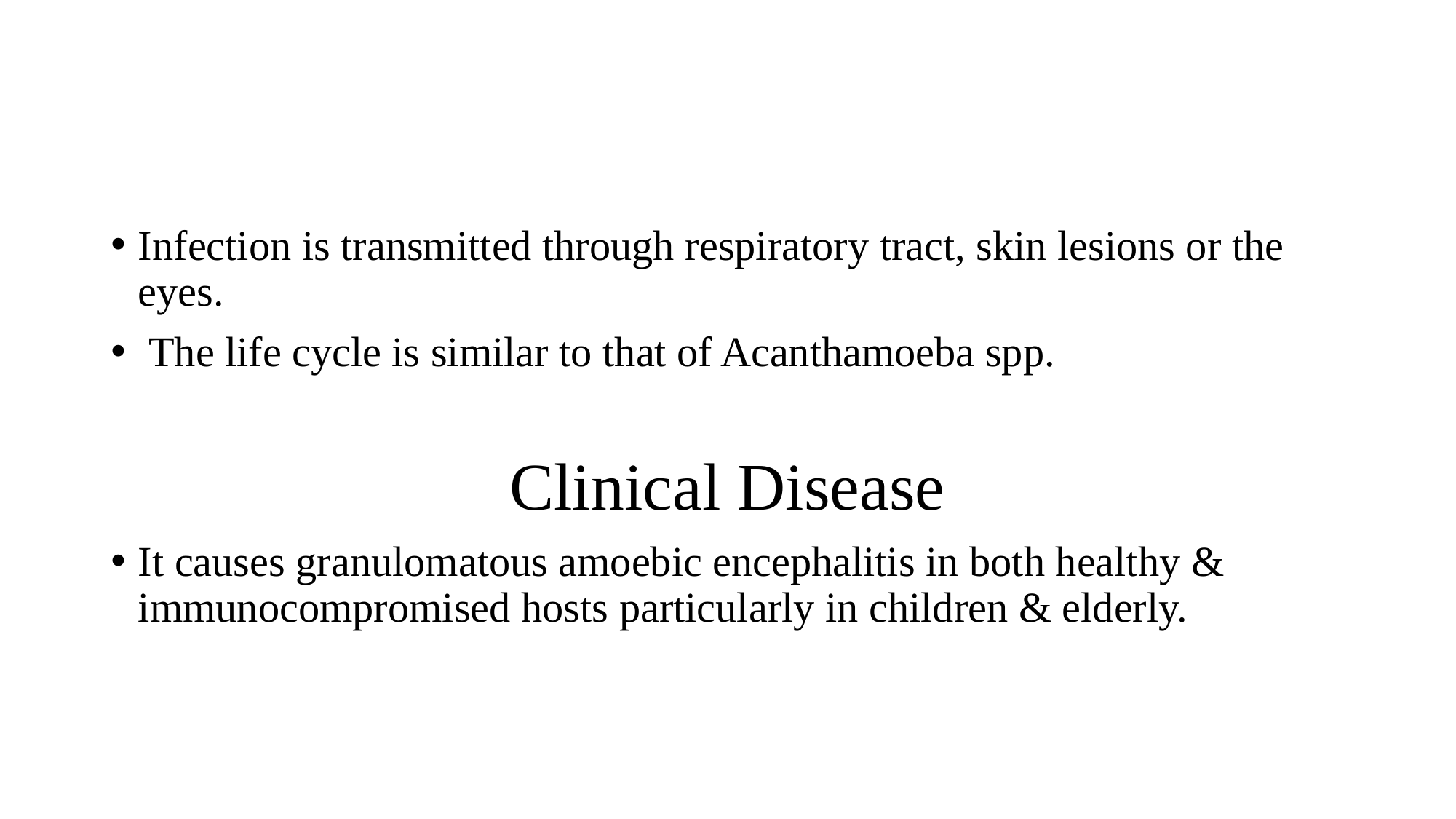

Infection is transmitted through respiratory tract, skin lesions or the eyes.
 The life cycle is similar to that of Acanthamoeba spp.

Clinical Disease
It causes granulomatous amoebic encephalitis in both healthy & immunocompromised hosts particularly in children & elderly.